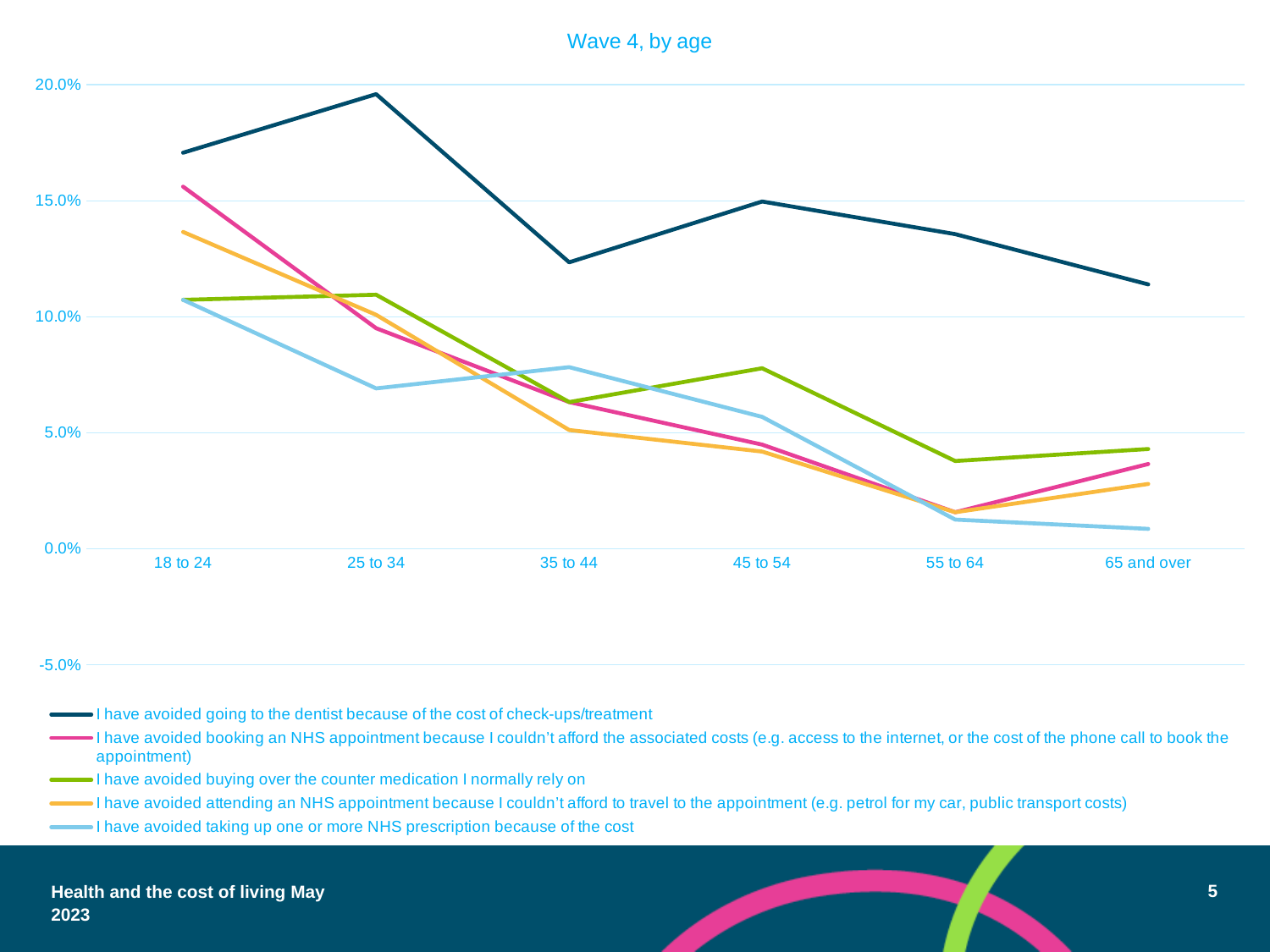

### Chart: Wave 4, by age

| Category | I have avoided going to the dentist because of the cost of check-ups/treatment | I have avoided booking an NHS appointment because I couldn’t afford the associated costs (e.g. access to the internet, or the cost of the phone call to book the appointment) | I have avoided buying over the counter medication I normally rely on | I have avoided attending an NHS appointment because I couldn’t afford to travel to the appointment (e.g. petrol for my car, public transport costs) | I have avoided taking up one or more NHS prescription because of the cost |
|---|---|---|---|---|---|
| 18 to 24 | 0.1707317073171 | 0.1560975609756 | 0.1073170731707 | 0.1365853658537 | 0.1073170731707 |
| 25 to 34 | 0.1959654178674 | 0.09510086455331 | 0.1095100864553 | 0.1008645533141 | 0.06916426512968 |
| 35 to 44 | 0.1234939759036 | 0.06325301204819 | 0.06325301204819 | 0.05120481927711 | 0.07831325301205 |
| 45 to 54 | 0.1497005988024 | 0.04491017964072 | 0.07784431137725 | 0.04191616766467 | 0.05688622754491 |
| 55 to 64 | 0.1356466876972 | 0.01577287066246 | 0.03785488958991 | 0.01577287066246 | 0.01261829652997 |
| 65 and over | 0.1139784946237 | 0.03655913978495 | 0.04301075268817 | 0.02795698924731 | 0.008602150537634 |
Health and the cost of living May 2023
5